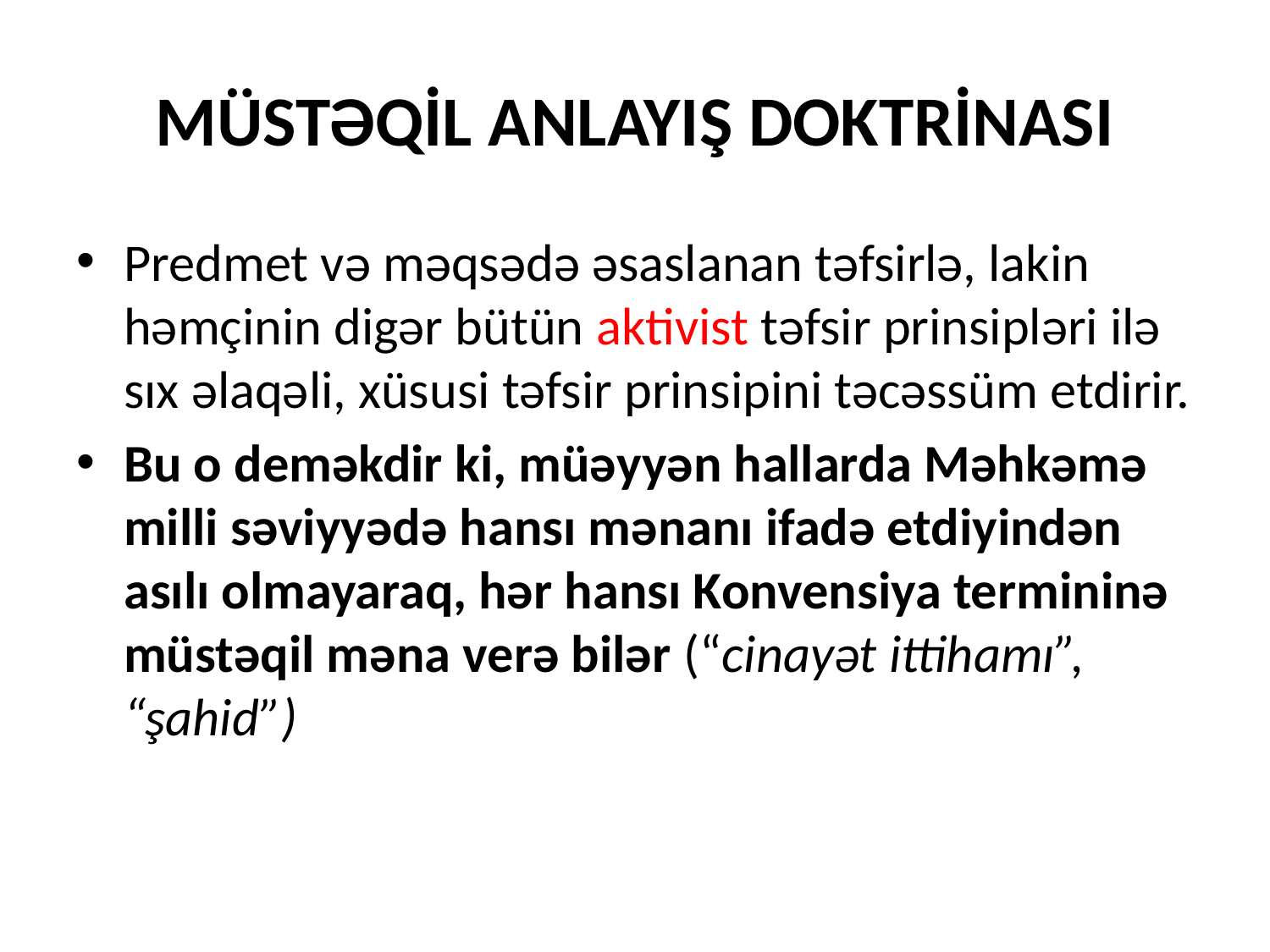

# MÜSTƏQİL ANLAYIŞ DOKTRİNASI
Predmet və məqsədə əsaslanan təfsirlə, lakin həmçinin digər bütün aktivist təfsir prinsipləri ilə sıx əlaqəli, xüsusi təfsir prinsipini təcəssüm etdirir.
Bu o deməkdir ki, müəyyən hallarda Məhkəmə milli səviyyədə hansı mənanı ifadə etdiyindən asılı olmayaraq, hər hansı Konvensiya termininə müstəqil məna verə bilər (“cinayət ittihamı”, “şahid”)